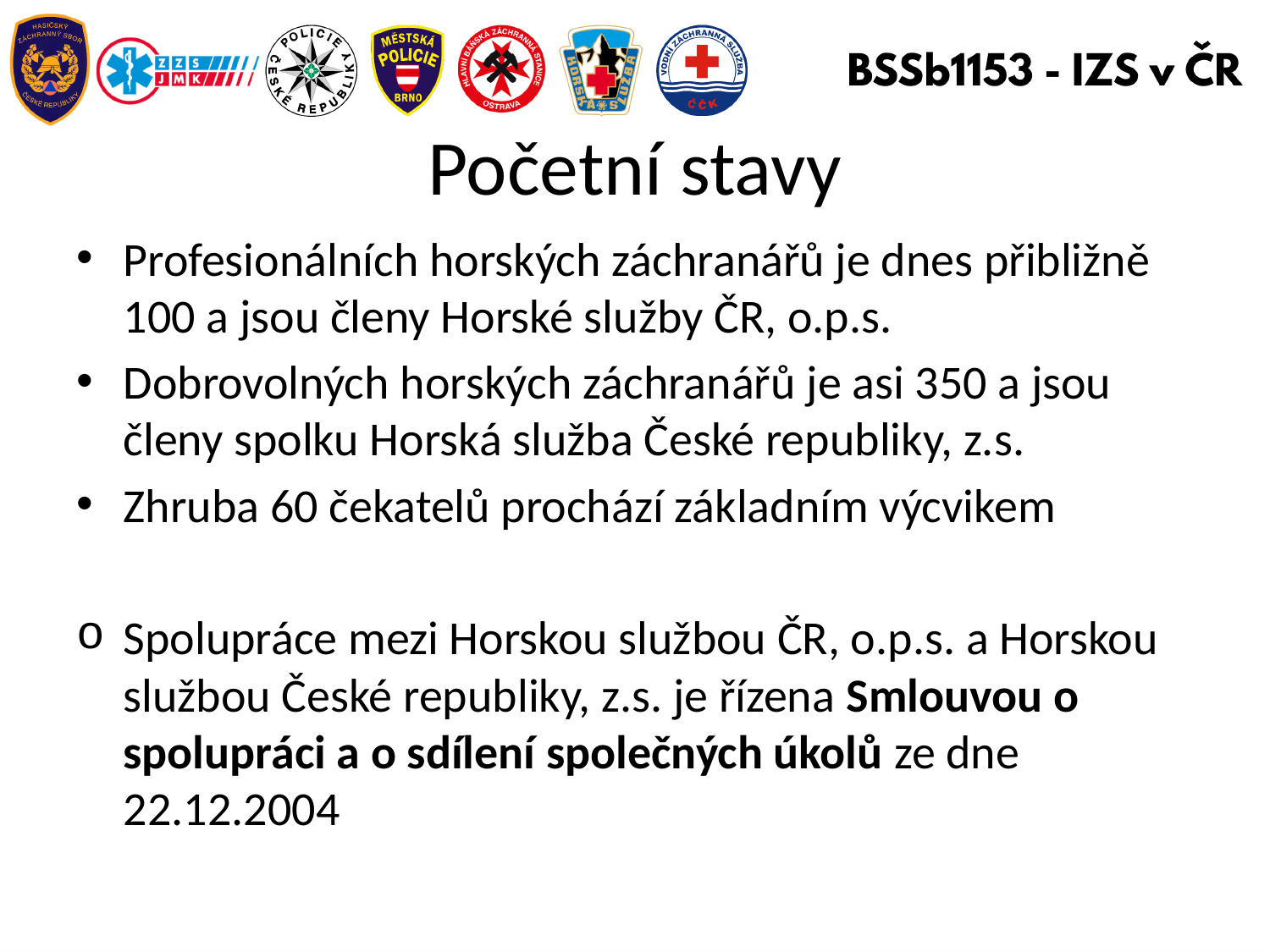

# Početní stavy
Profesionálních horských záchranářů je dnes přibližně 100 a jsou členy Horské služby ČR, o.p.s.
Dobrovolných horských záchranářů je asi 350 a jsou členy spolku Horská služba České republiky, z.s.
Zhruba 60 čekatelů prochází základním výcvikem

Spolupráce mezi Horskou službou ČR, o.p.s. a Horskou službou České republiky, z.s. je řízena Smlouvou o spolupráci a o sdílení společných úkolů ze dne 22.12.2004